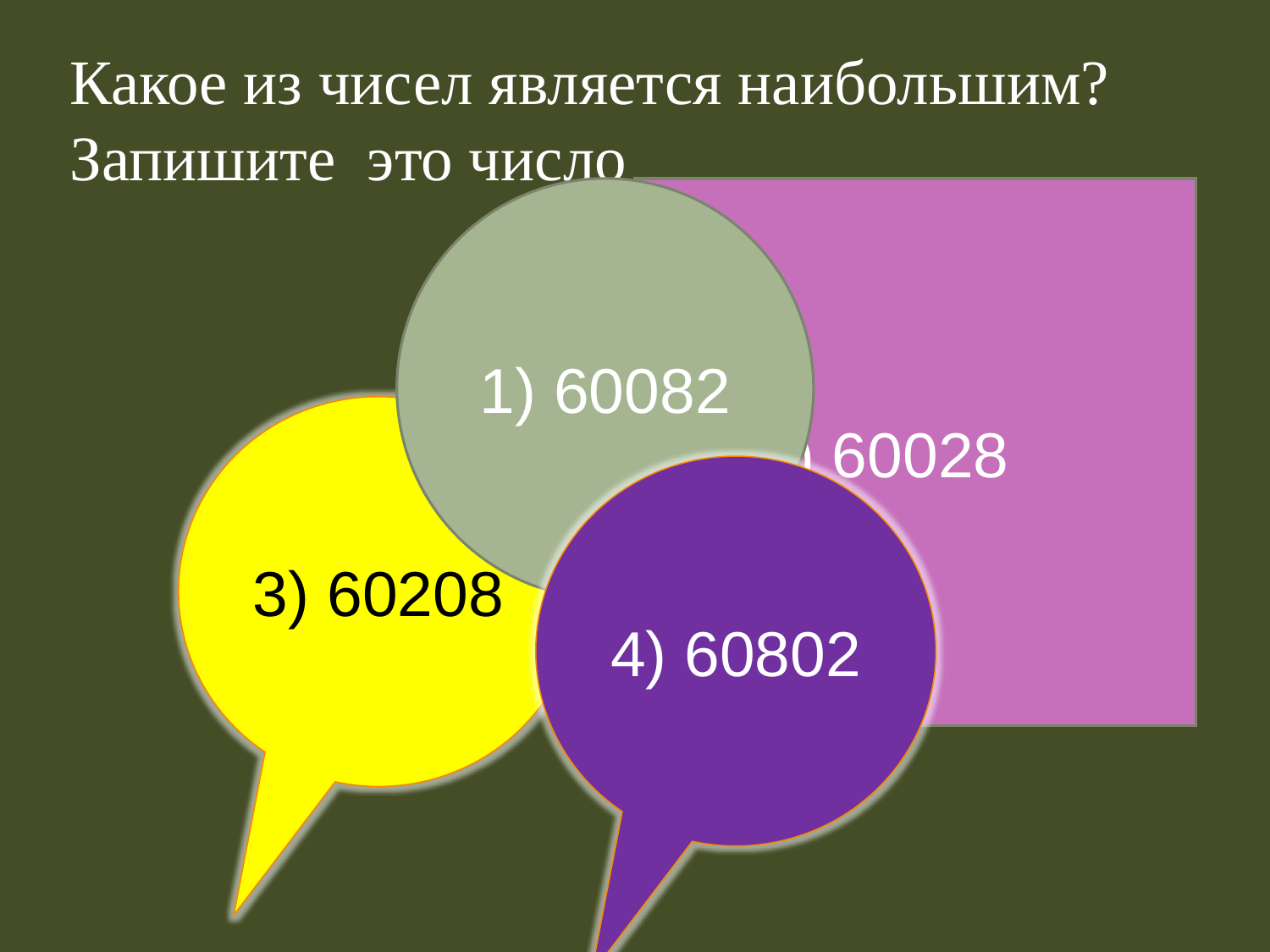

# Какое из чисел является наибольшим?  Запишите  это число
1) 60082
      2) 60028
3) 60208
4) 60802